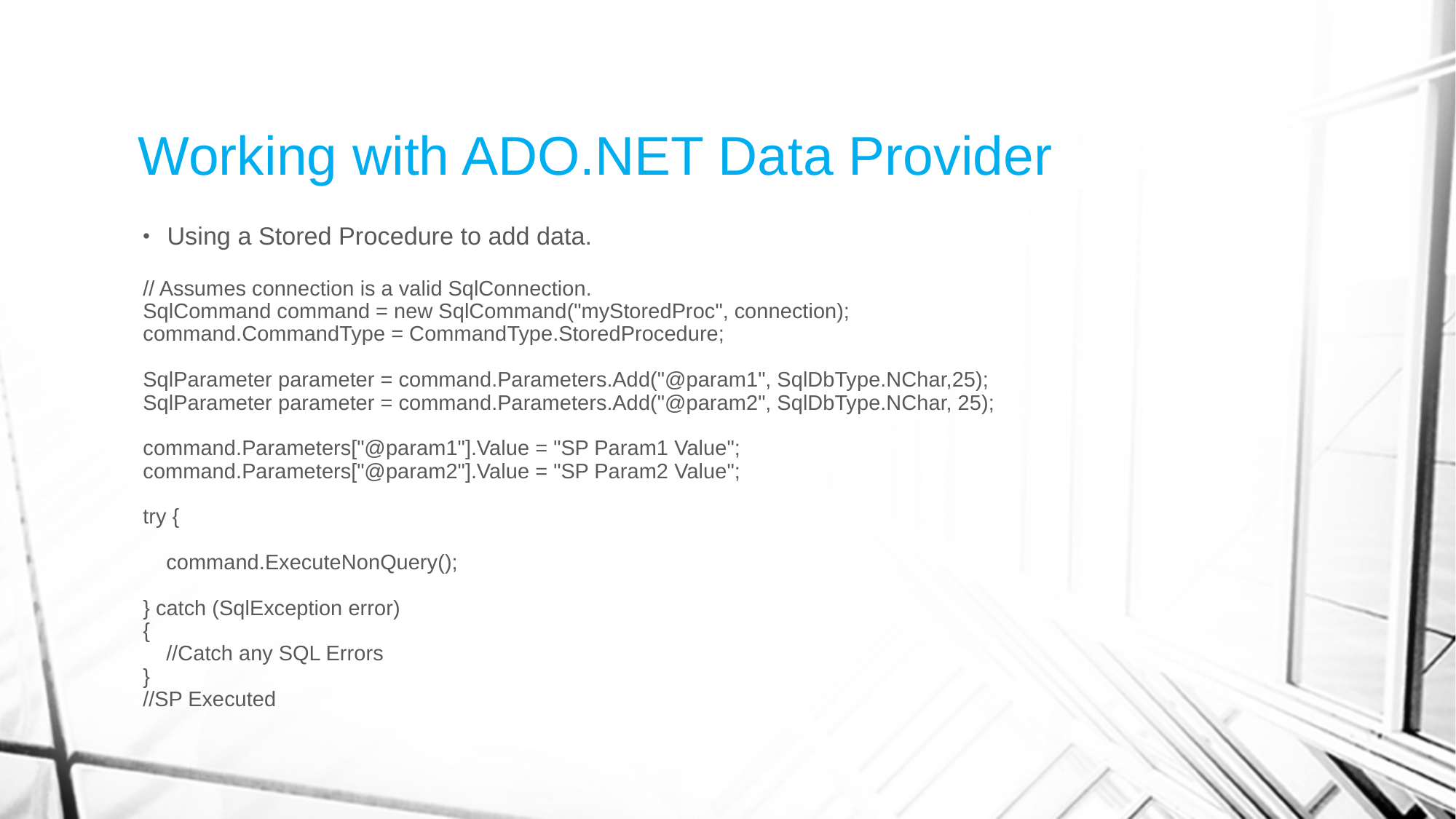

# Working with ADO.NET Data Provider
Using a Stored Procedure to add data.

// Assumes connection is a valid SqlConnection.
SqlCommand command = new SqlCommand("myStoredProc", connection);
command.CommandType = CommandType.StoredProcedure;

SqlParameter parameter = command.Parameters.Add("@param1", SqlDbType.NChar,25);
SqlParameter parameter = command.Parameters.Add("@param2", SqlDbType.NChar, 25);

command.Parameters["@param1"].Value = "SP Param1 Value";
command.Parameters["@param2"].Value = "SP Param2 Value";

try {

    command.ExecuteNonQuery();

} catch (SqlException error)
{
    //Catch any SQL Errors
}
//SP Executed